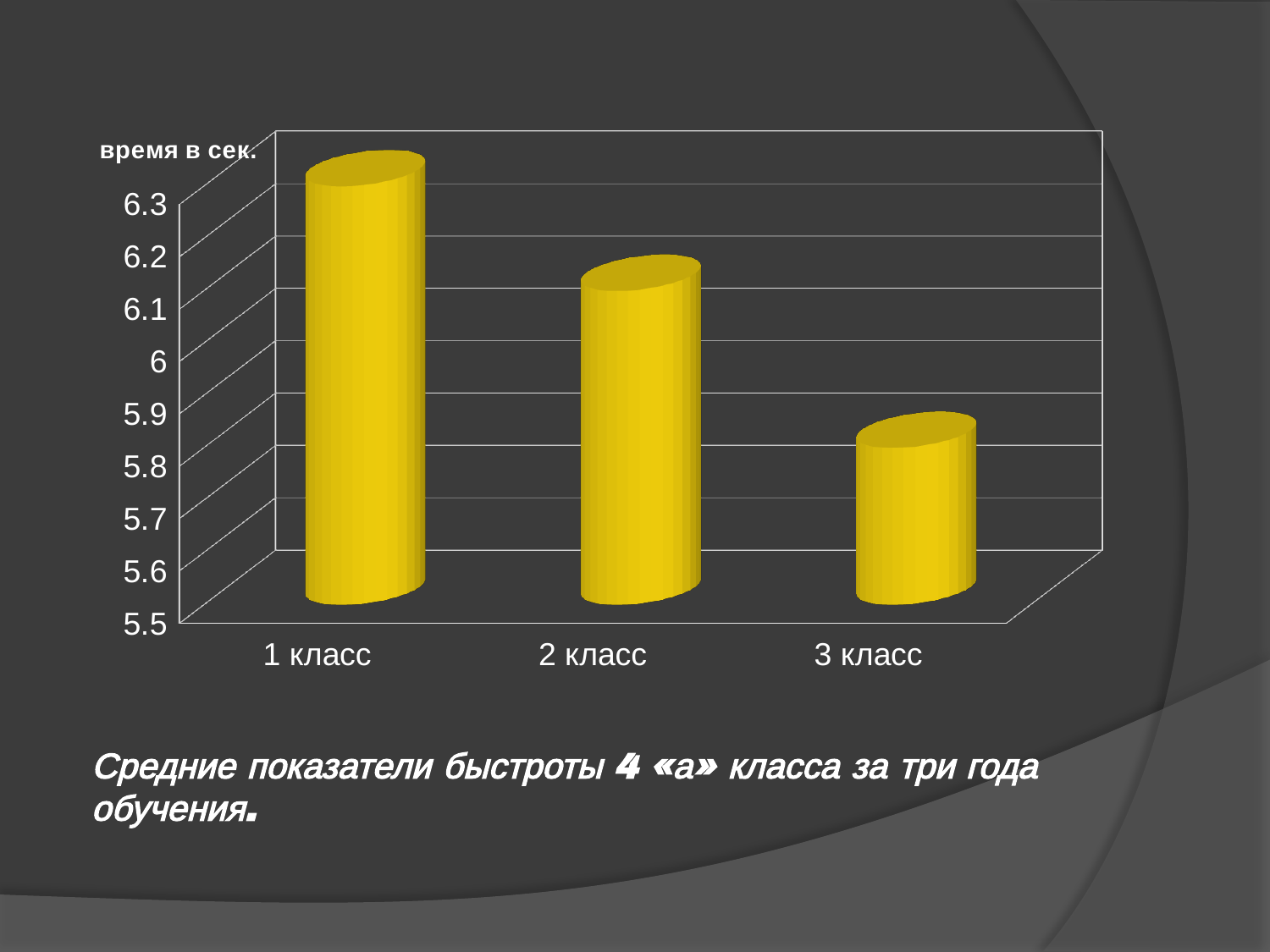

[unsupported chart]

# Средние показатели быстроты 4 «а» класса за три года обучения.